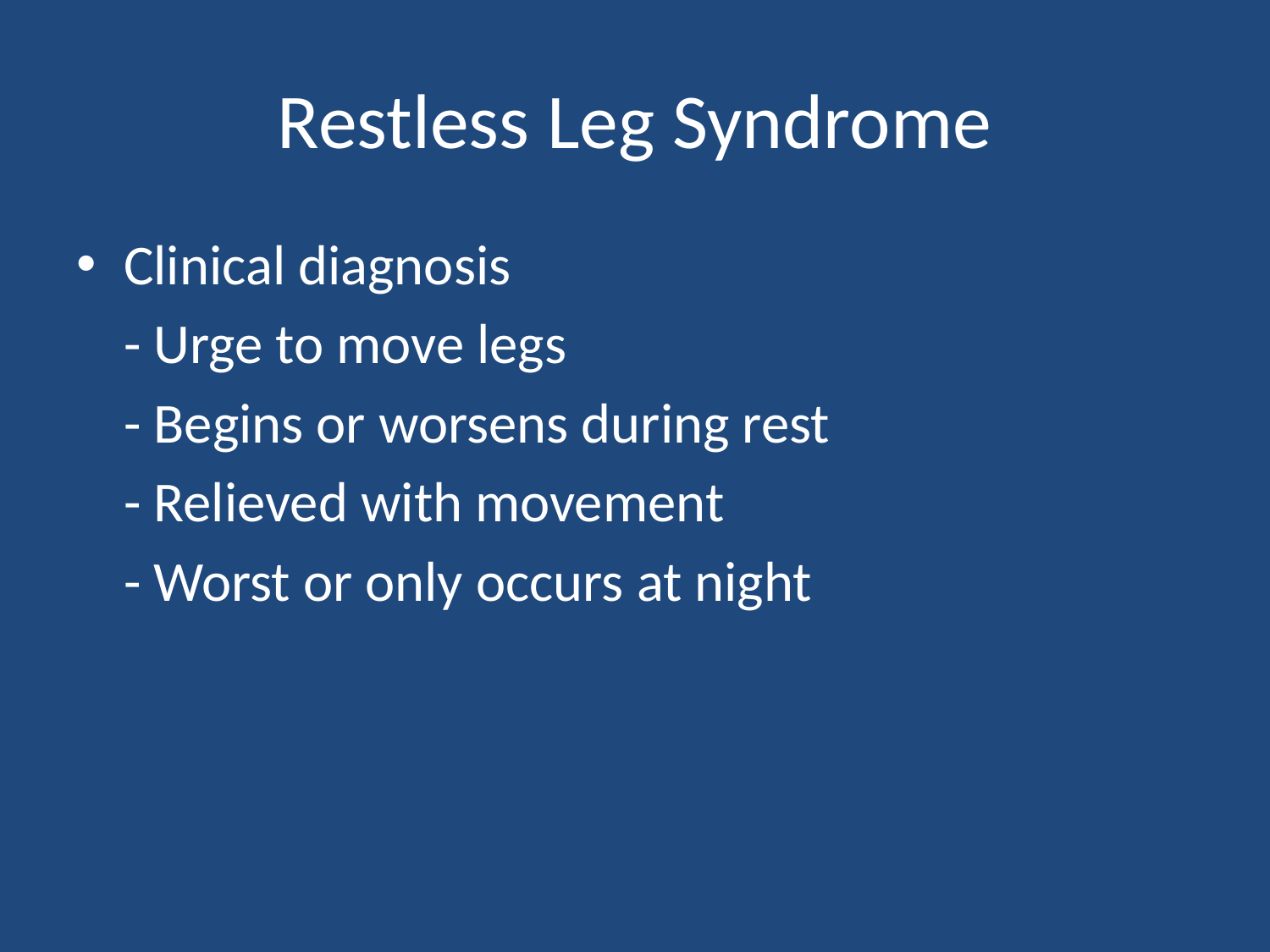

# Restless Leg Syndrome
Clinical diagnosis
	- Urge to move legs
	- Begins or worsens during rest
	- Relieved with movement
	- Worst or only occurs at night